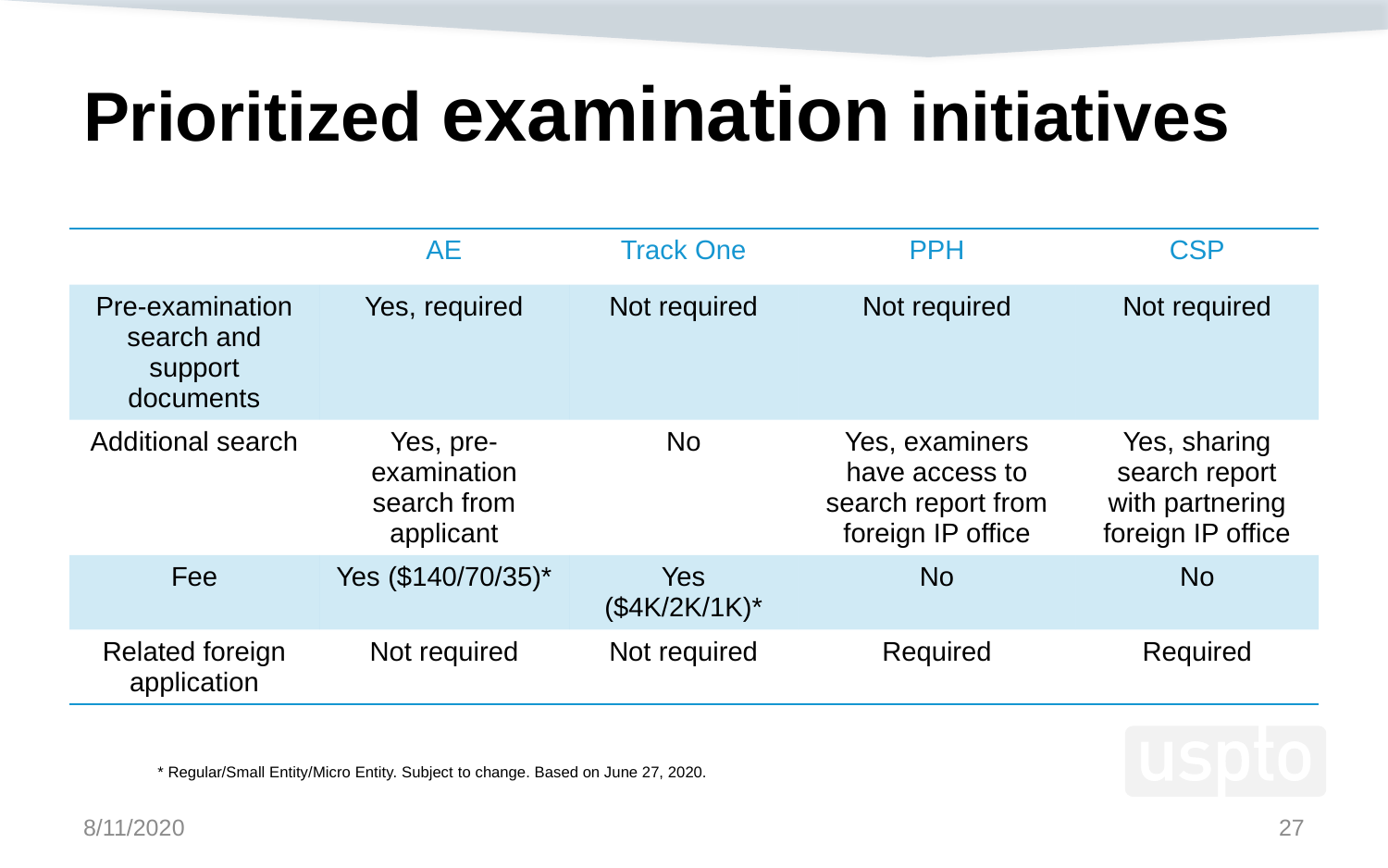

# Prioritized examination initiatives
|  | AE | Track One | PPH | CSP |
| --- | --- | --- | --- | --- |
| Pre-examination search and support documents | Yes, required | Not required | Not required | Not required |
| Additional search | Yes, pre-examination search from applicant | No | Yes, examiners have access to search report from foreign IP office | Yes, sharing search report with partnering foreign IP office |
| Fee | Yes ($140/70/35)\* | Yes ($4K/2K/1K)\* | No | No |
| Related foreign application | Not required | Not required | Required | Required |
* Regular/Small Entity/Micro Entity. Subject to change. Based on June 27, 2020.
8/11/2020
27